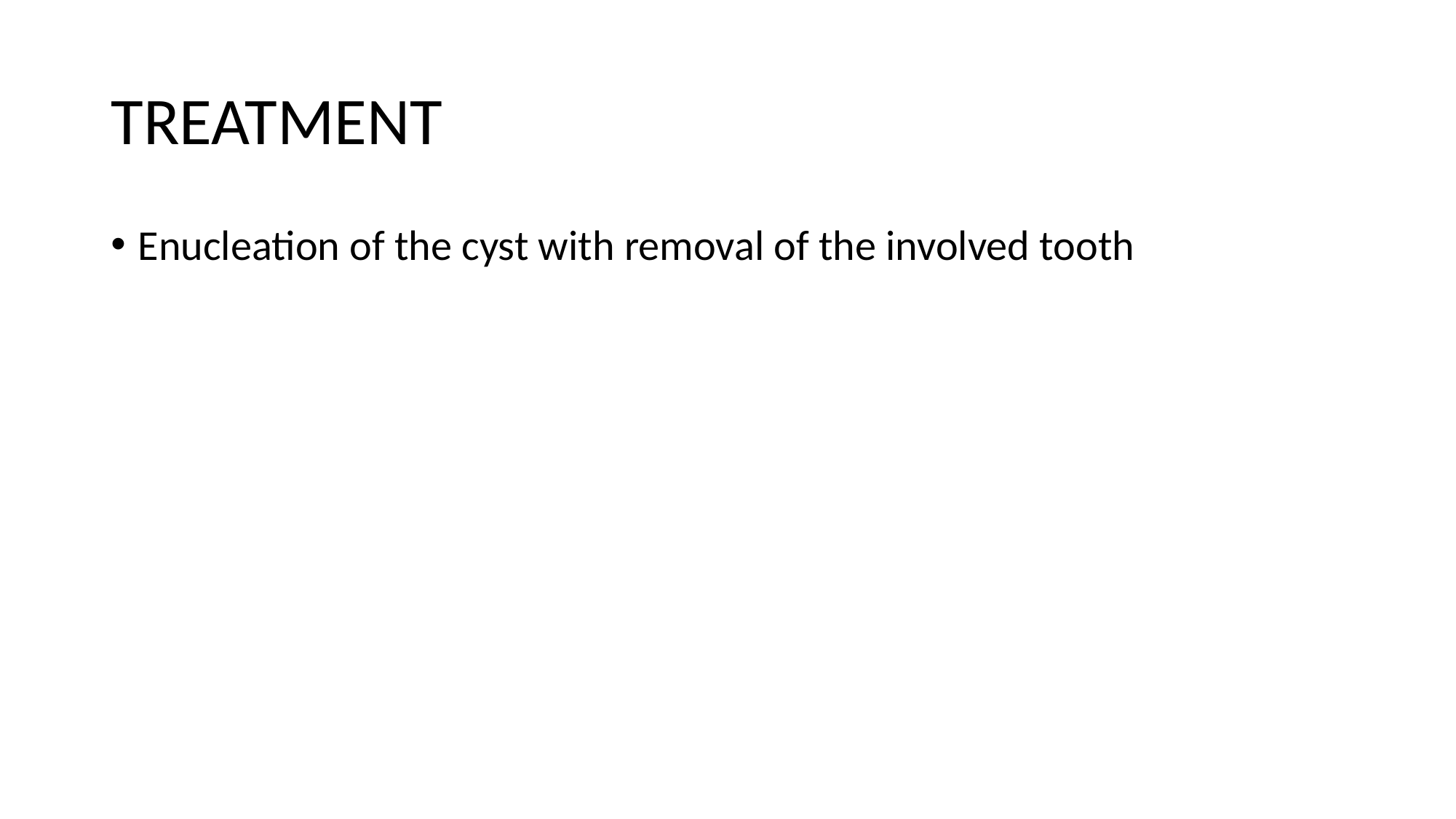

# TREATMENT
Enucleation of the cyst with removal of the involved tooth